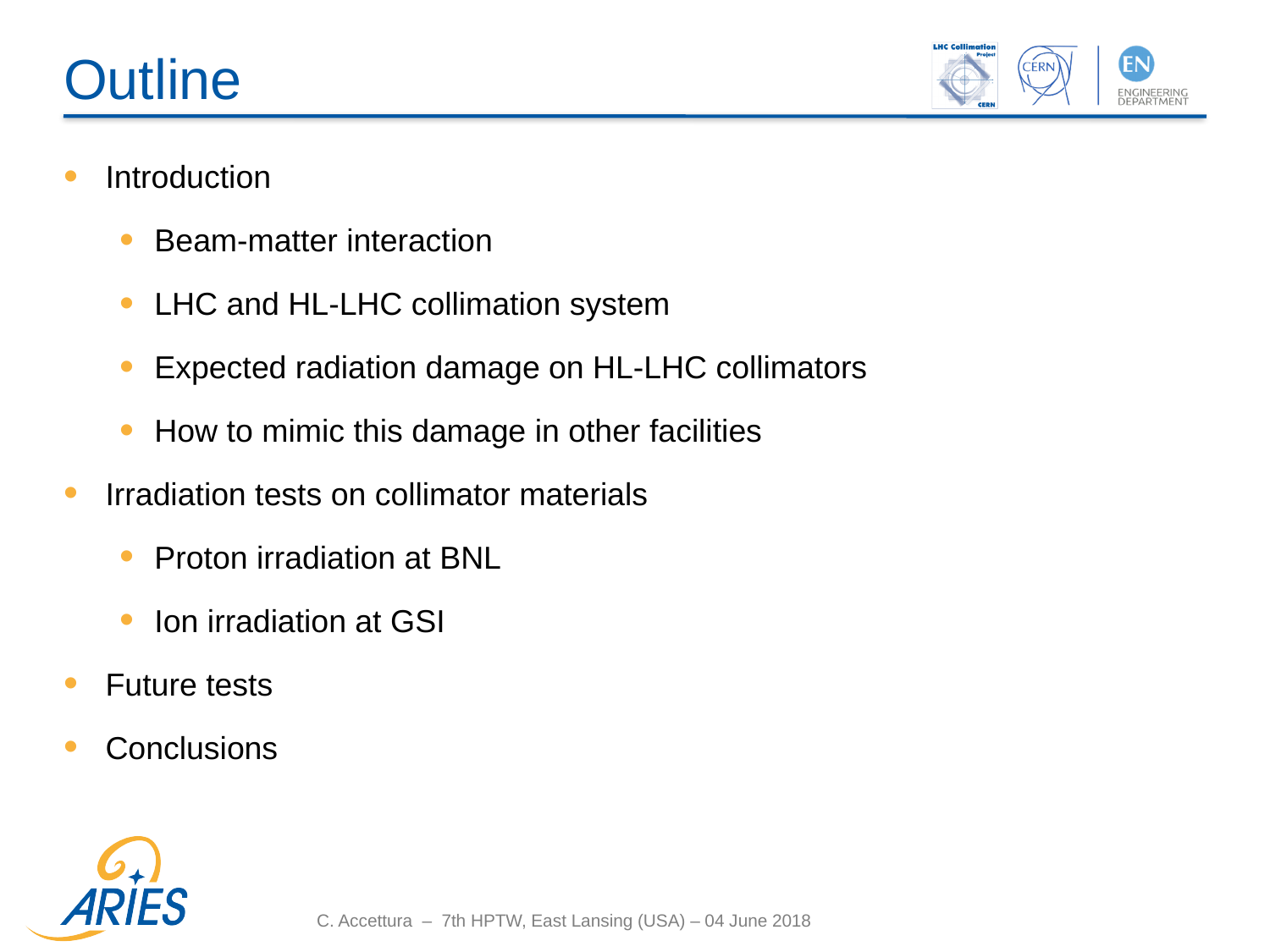

# Outline
Introduction
Beam-matter interaction
LHC and HL-LHC collimation system
Expected radiation damage on HL-LHC collimators
How to mimic this damage in other facilities
Irradiation tests on collimator materials
Proton irradiation at BNL
Ion irradiation at GSI
Future tests
Conclusions

C. Accettura  –  7th HPTW, East Lansing (USA) – 04 June 2018
2